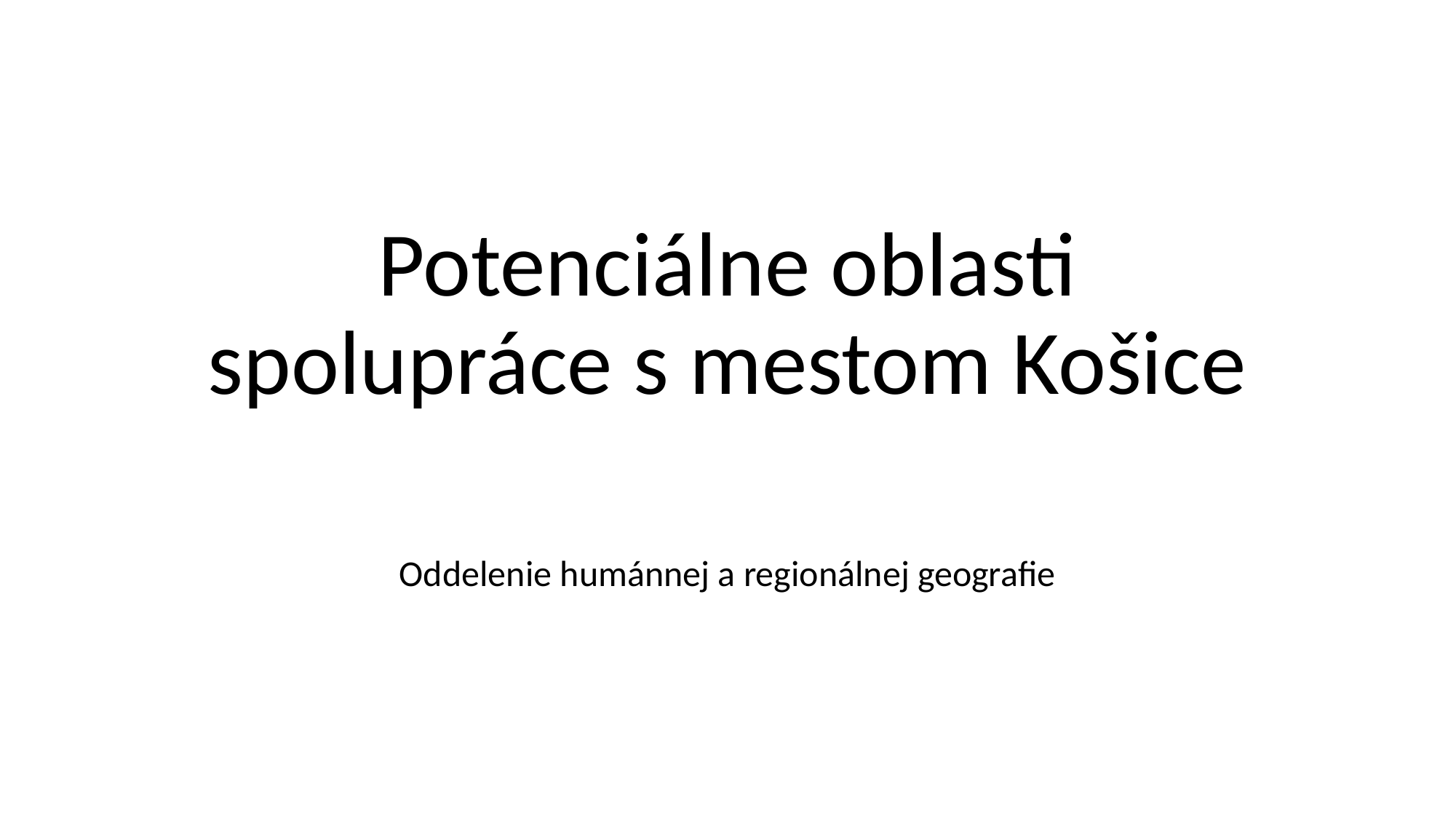

Potenciálne oblasti spolupráce s mestom Košice
Oddelenie humánnej a regionálnej geografie